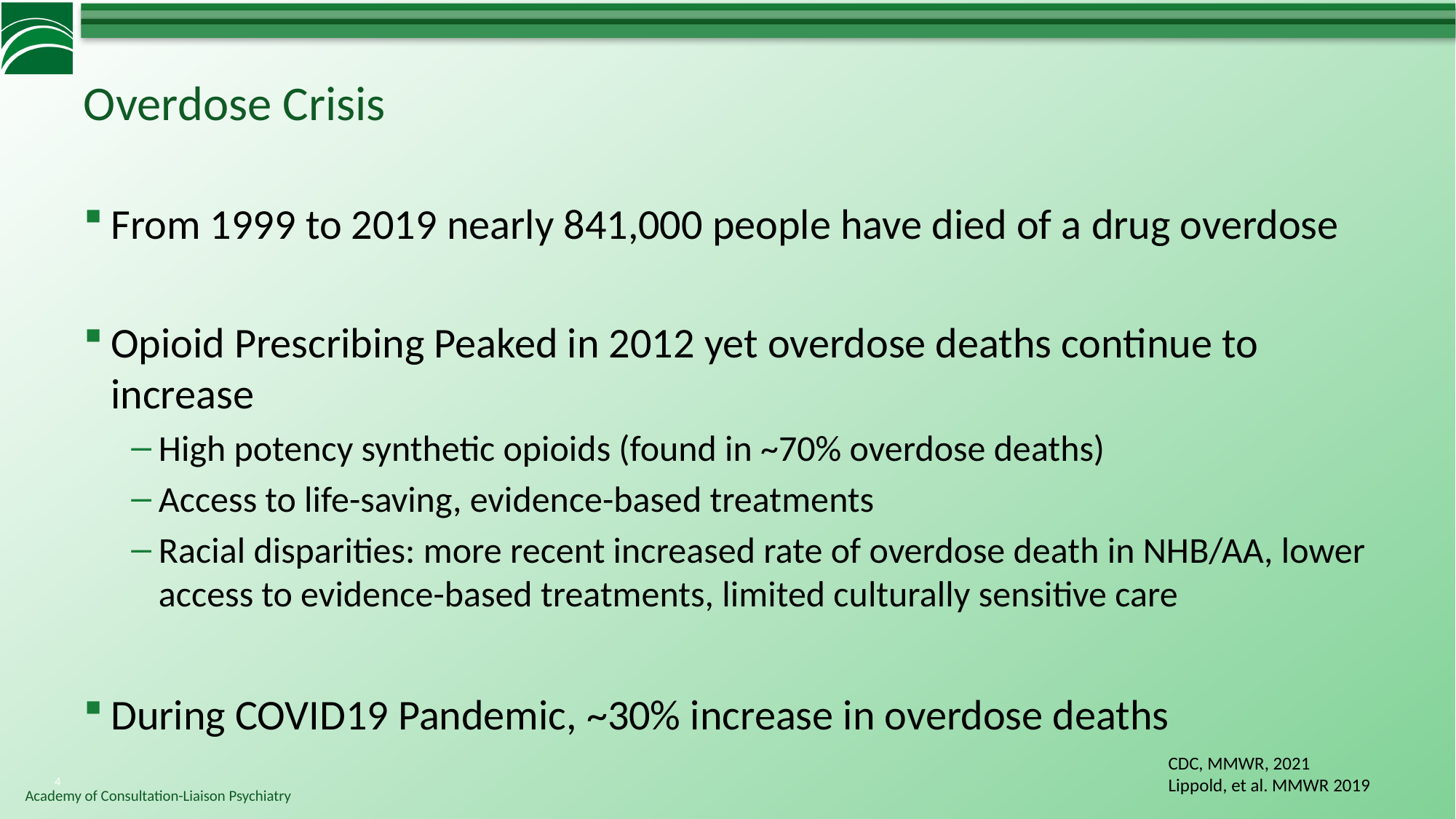

# Overdose Crisis
From 1999 to 2019 nearly 841,000 people have died of a drug overdose

Opioid Prescribing Peaked in 2012 yet overdose deaths continue to increase
High potency synthetic opioids (found in ~70% overdose deaths)
Access to life-saving, evidence-based treatments
Racial disparities: more recent increased rate of overdose death in NHB/AA, lower access to evidence-based treatments, limited culturally sensitive care

During COVID19 Pandemic, ~30% increase in overdose deaths

CDC, MMWR, 2021
Lippold, et al. MMWR 2019
4